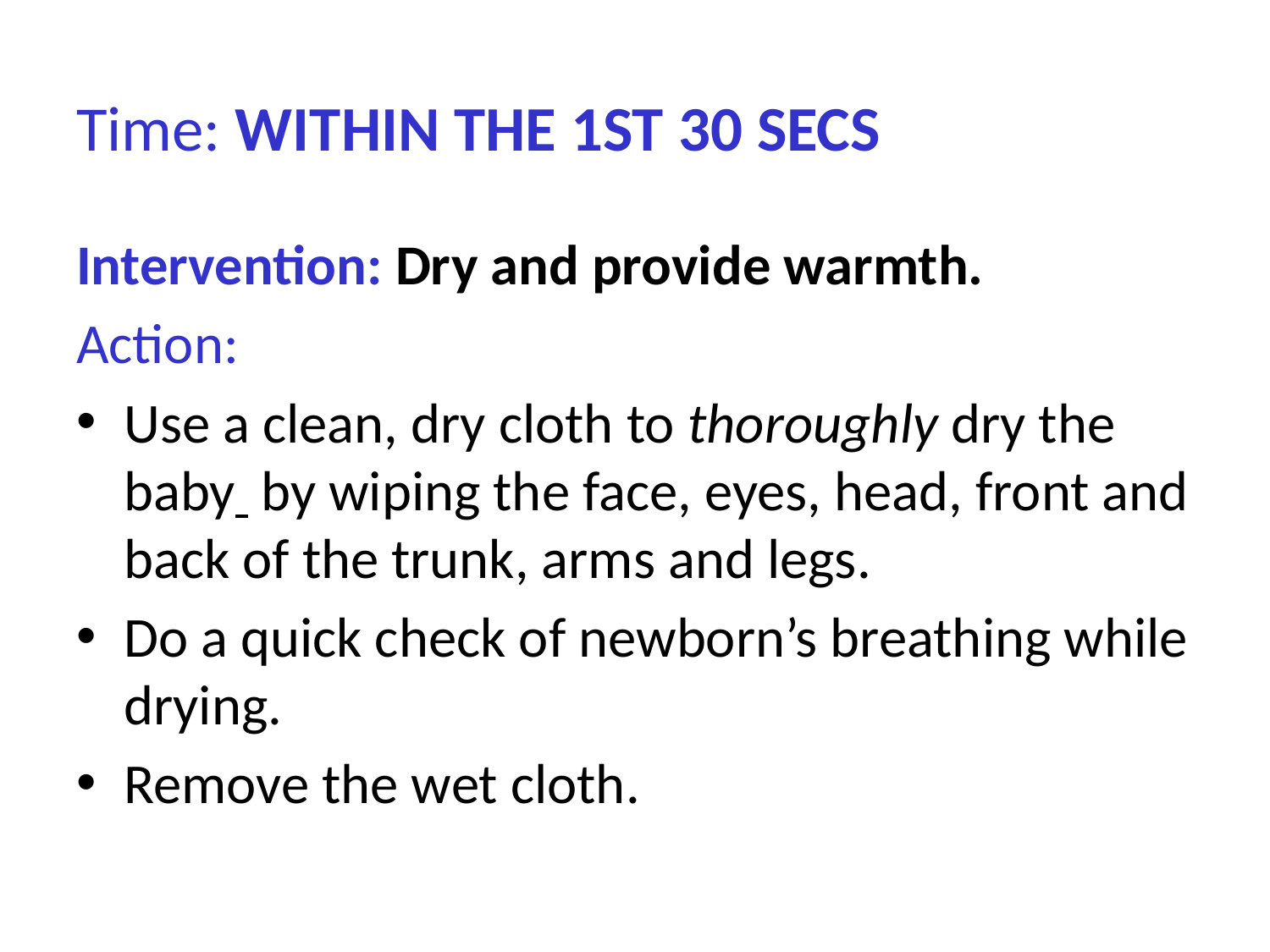

# Time: WITHIN THE 1ST 30 SECS
Intervention: Dry and provide warmth.
Action:
Use a clean, dry cloth to thoroughly dry the baby  by wiping the face, eyes, head, front and back of the trunk, arms and legs.
Do a quick check of newborn’s breathing while drying.
Remove the wet cloth.